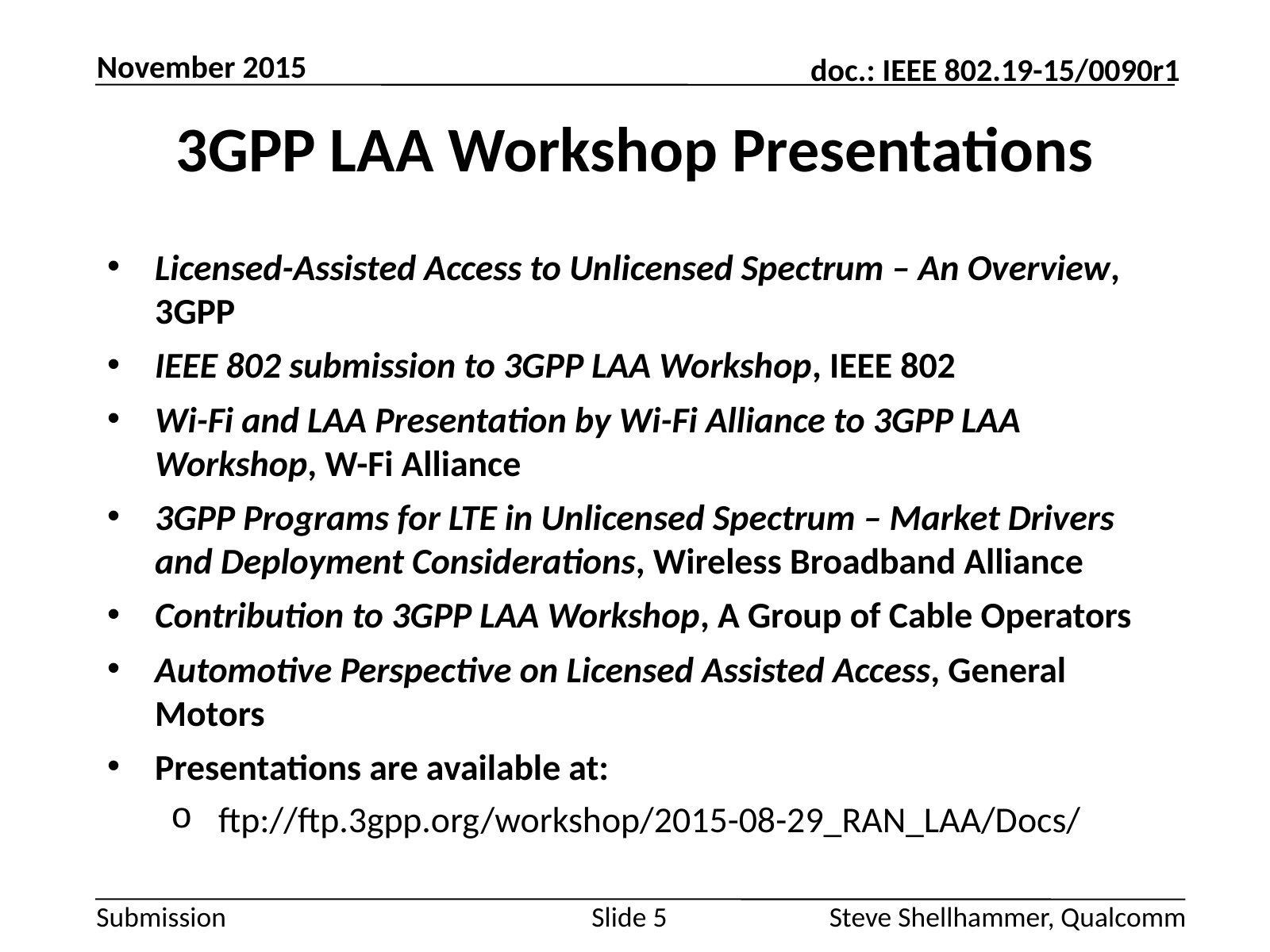

November 2015
# 3GPP LAA Workshop Presentations
Licensed-Assisted Access to Unlicensed Spectrum – An Overview, 3GPP
IEEE 802 submission to 3GPP LAA Workshop, IEEE 802
Wi-Fi and LAA Presentation by Wi-Fi Alliance to 3GPP LAA Workshop, W-Fi Alliance
3GPP Programs for LTE in Unlicensed Spectrum – Market Drivers and Deployment Considerations, Wireless Broadband Alliance
Contribution to 3GPP LAA Workshop, A Group of Cable Operators
Automotive Perspective on Licensed Assisted Access, General Motors
Presentations are available at:
ftp://ftp.3gpp.org/workshop/2015-08-29_RAN_LAA/Docs/

Slide 5
Steve Shellhammer, Qualcomm